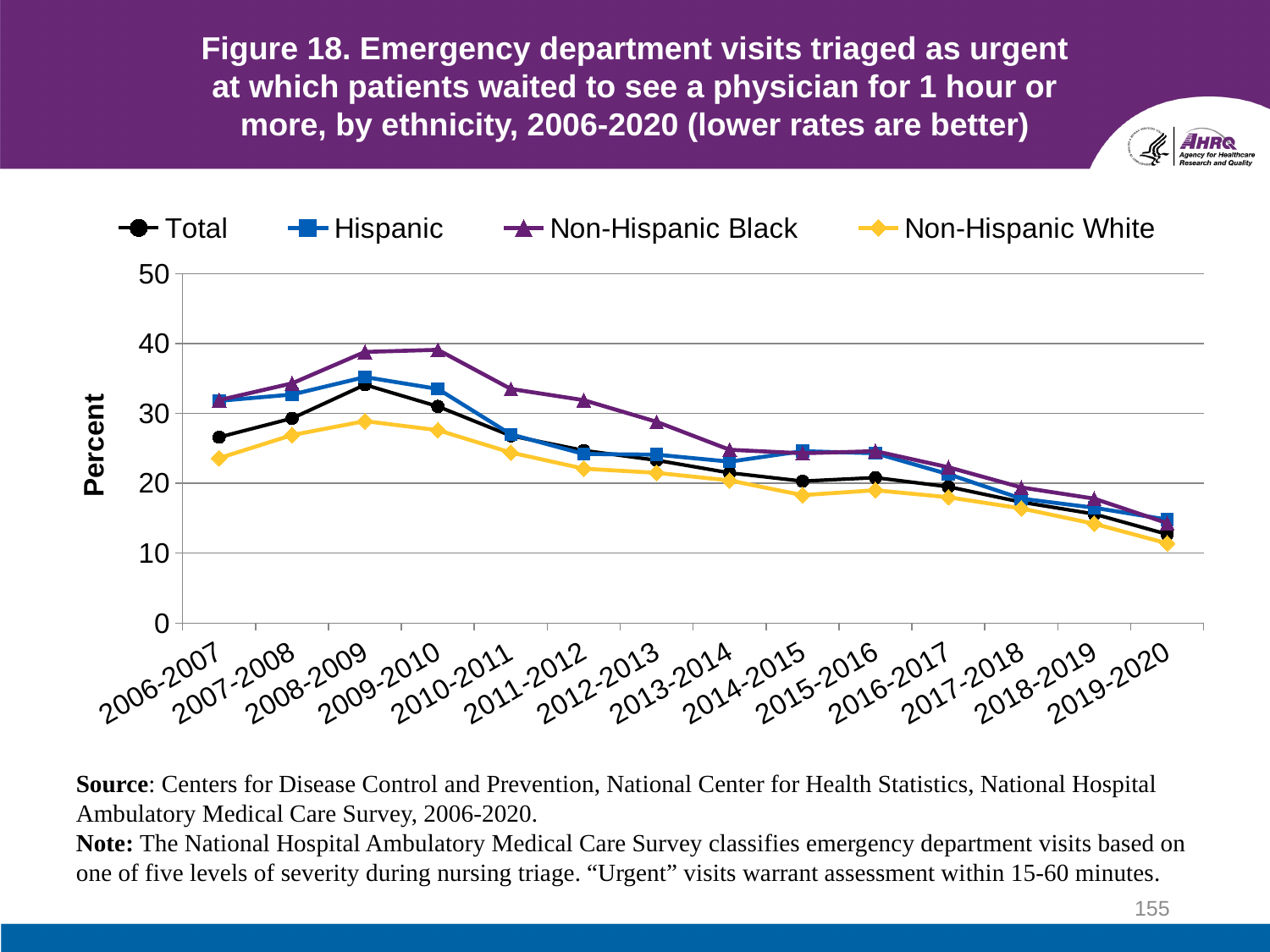

# Figure 18. Emergency department visits triaged as urgent at which patients waited to see a physician for 1 hour or more, by ethnicity, 2006-2020 (lower rates are better)

### Chart

| Category | Total | Hispanic | Non-Hispanic Black | Non-Hispanic White |
|---|---|---|---|---|
| 2006-2007 | 26.6 | 31.8 | 31.9 | 23.6 |
| 2007-2008 | 29.3 | 32.7 | 34.3 | 26.9 |
| 2008-2009 | 34.1 | 35.2 | 38.8 | 28.9 |
| 2009-2010 | 31.0 | 33.5 | 39.1 | 27.6 |
| 2010-2011 | 26.8 | 27.0 | 33.5 | 24.4 |
| 2011-2012 | 24.7 | 24.2 | 31.9 | 22.1 |
| 2012-2013 | 23.3 | 24.1 | 28.8 | 21.5 |
| 2013-2014 | 21.5 | 23.1 | 24.8 | 20.4 |
| 2014-2015 | 20.3 | 24.6 | 24.3 | 18.3 |
| 2015-2016 | 20.8 | 24.3 | 24.6 | 19.0 |
| 2016-2017 | 19.5 | 21.3 | 22.3 | 18.0 |
| 2017-2018 | 17.3 | 17.8 | 19.4 | 16.4 |
| 2018-2019 | 15.6 | 16.5 | 17.8 | 14.2 |
| 2019-2020 | 12.7 | 14.8 | 14.3 | 11.4 |
Source: Centers for Disease Control and Prevention, National Center for Health Statistics, National Hospital Ambulatory Medical Care Survey, 2006-2020.
Note: The National Hospital Ambulatory Medical Care Survey classifies emergency department visits based on one of five levels of severity during nursing triage. “Urgent” visits warrant assessment within 15-60 minutes.
155